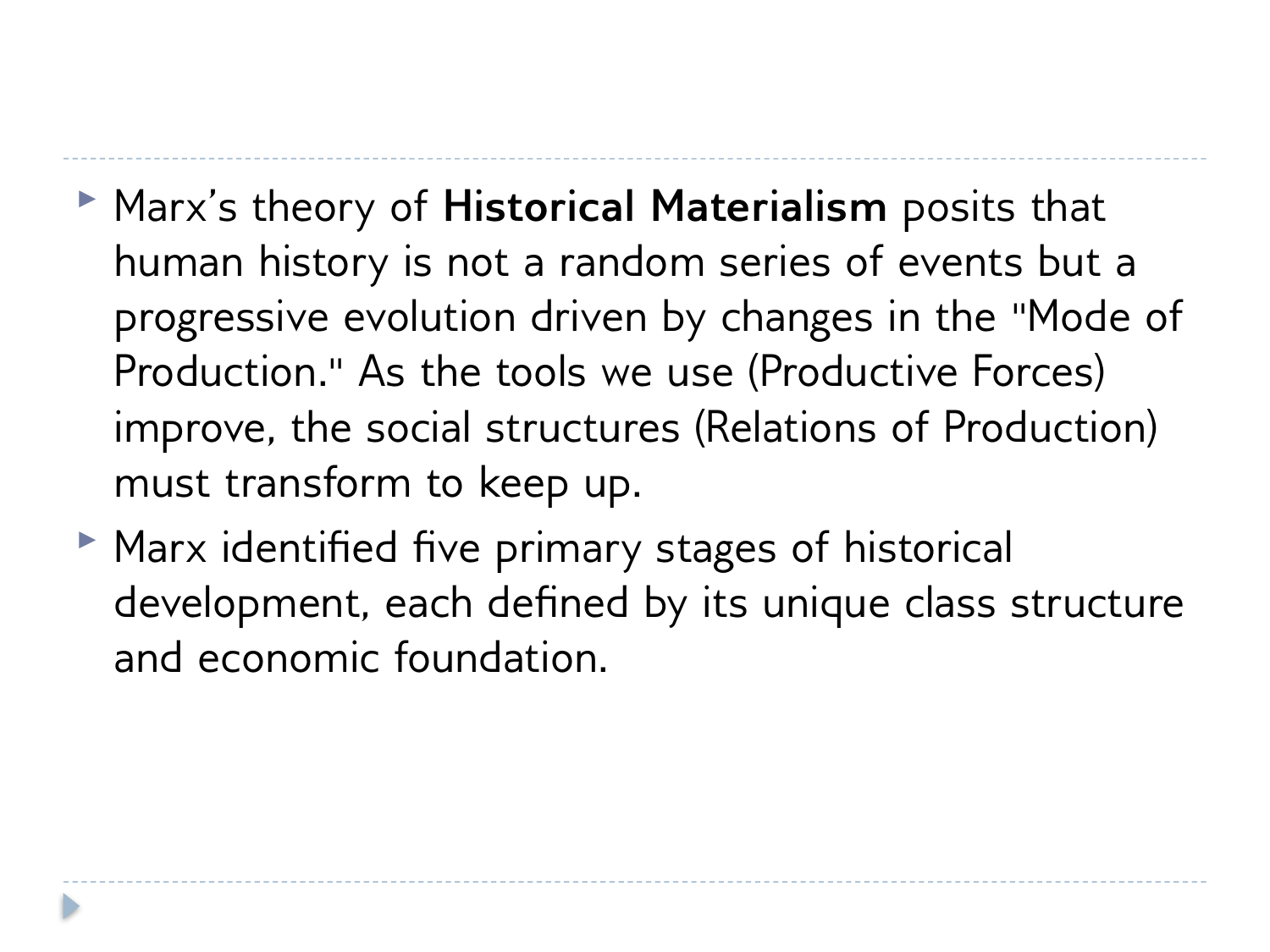

#
Marx’s theory of Historical Materialism posits that human history is not a random series of events but a progressive evolution driven by changes in the "Mode of Production." As the tools we use (Productive Forces) improve, the social structures (Relations of Production) must transform to keep up.
Marx identified five primary stages of historical development, each defined by its unique class structure and economic foundation.